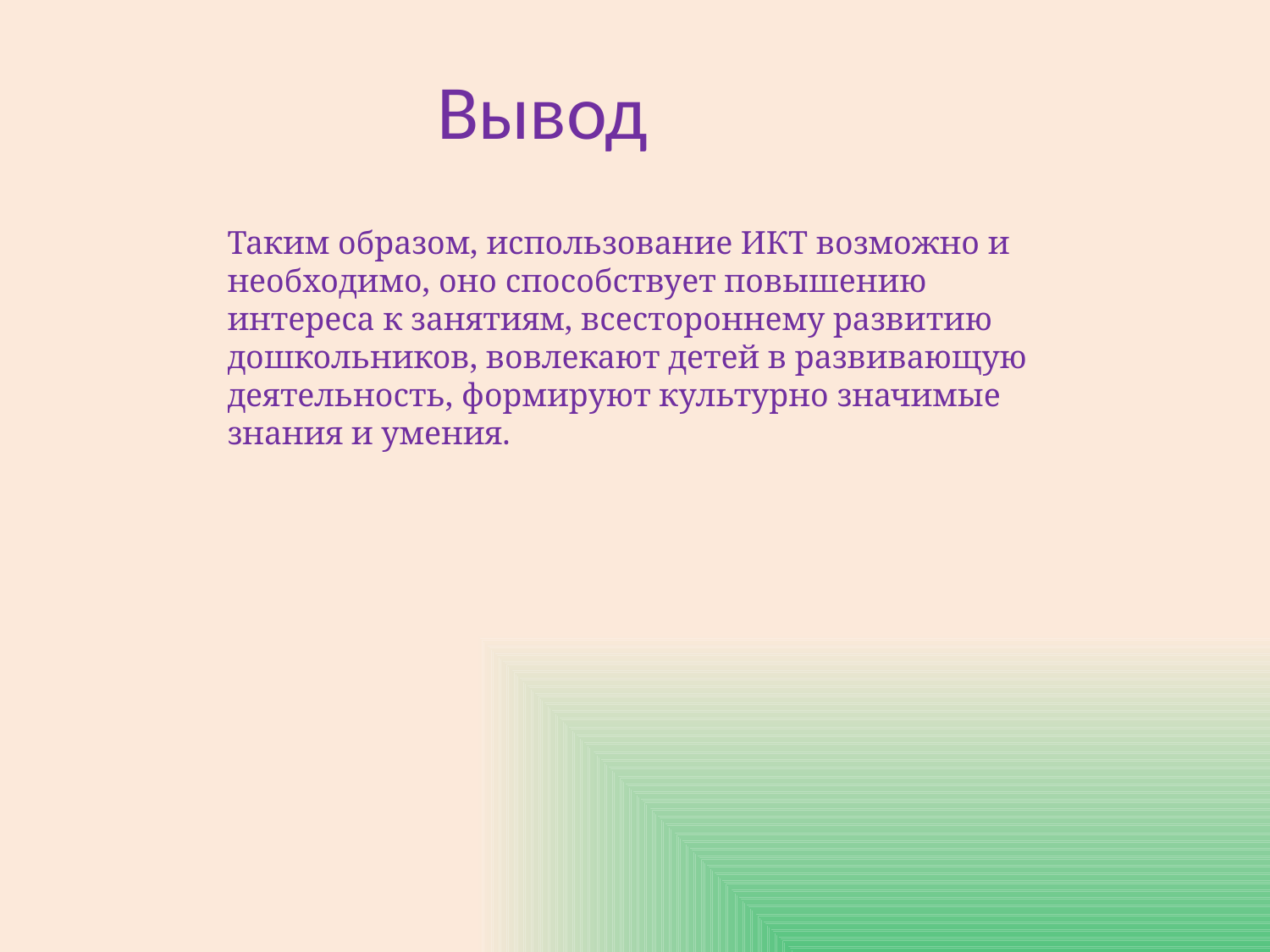

# Вывод
Таким образом, использование ИКТ возможно и необходимо, оно способствует повышению интереса к занятиям, всестороннему развитию дошкольников, вовлекают детей в развивающую деятельность, формируют культурно значимые знания и умения.